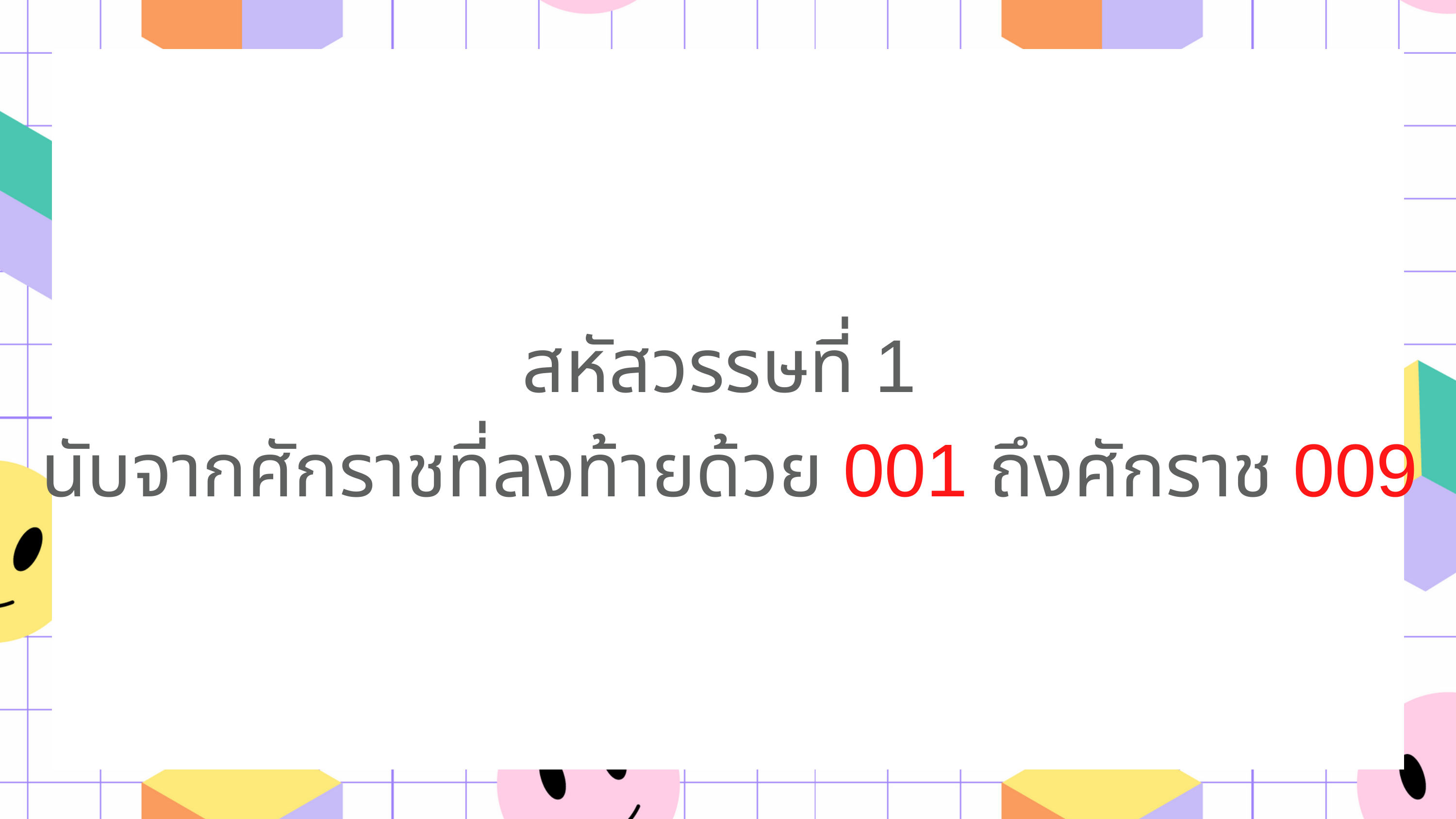

สหัสวรรษที่ 1
นับจากศักราชที่ลงท้ายด้วย 001 ถึงศักราช 009